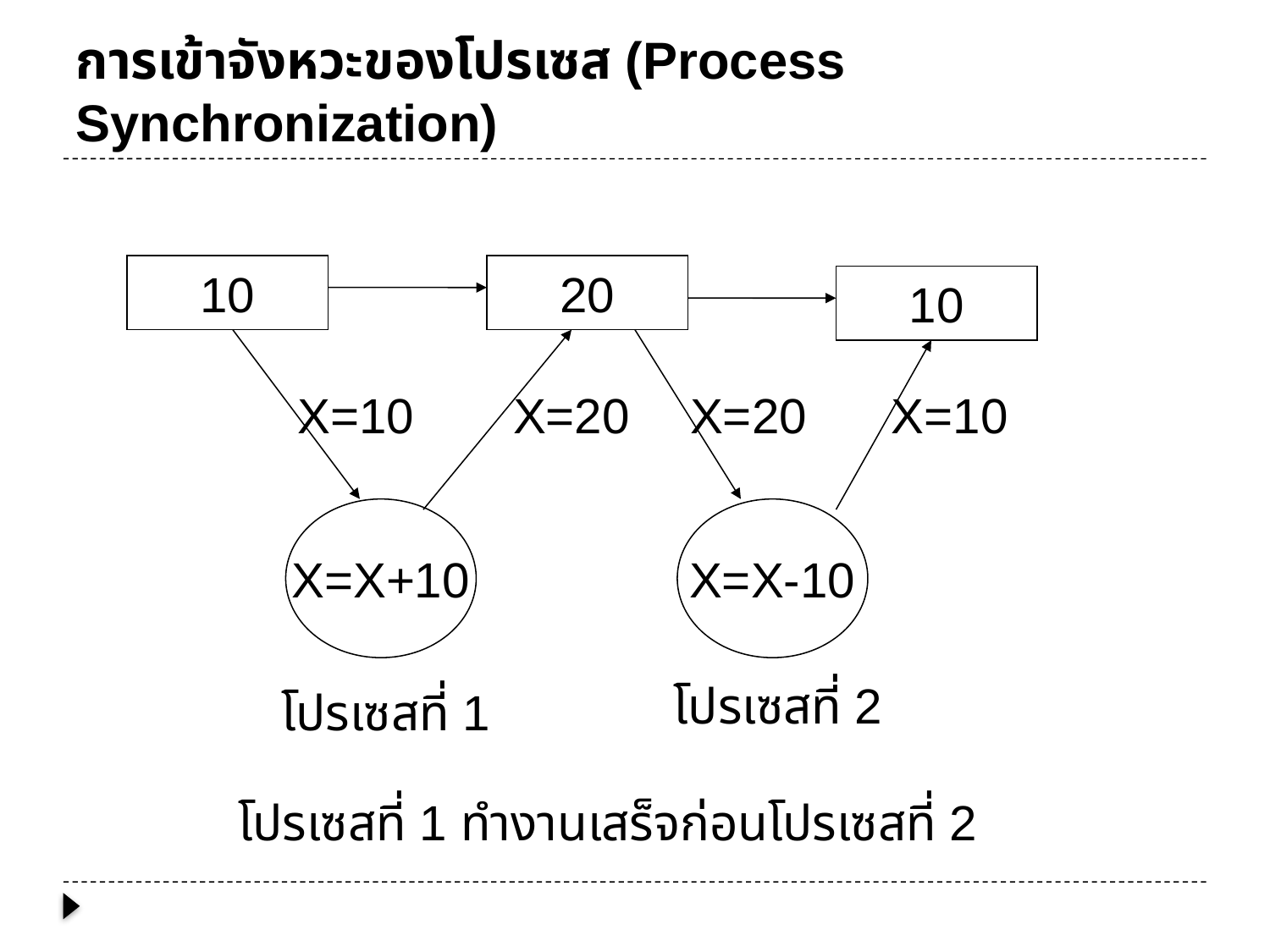

# การเข้าจังหวะของโปรเซส (Process Synchronization)
10
20
10

X=X+10
X=X-10
โปรเซสที่ 2
โปรเซสที่ 1
X=10
X=20
X=20
X=10
โปรเซสที่ 1 ทำงานเสร็จก่อนโปรเซสที่ 2